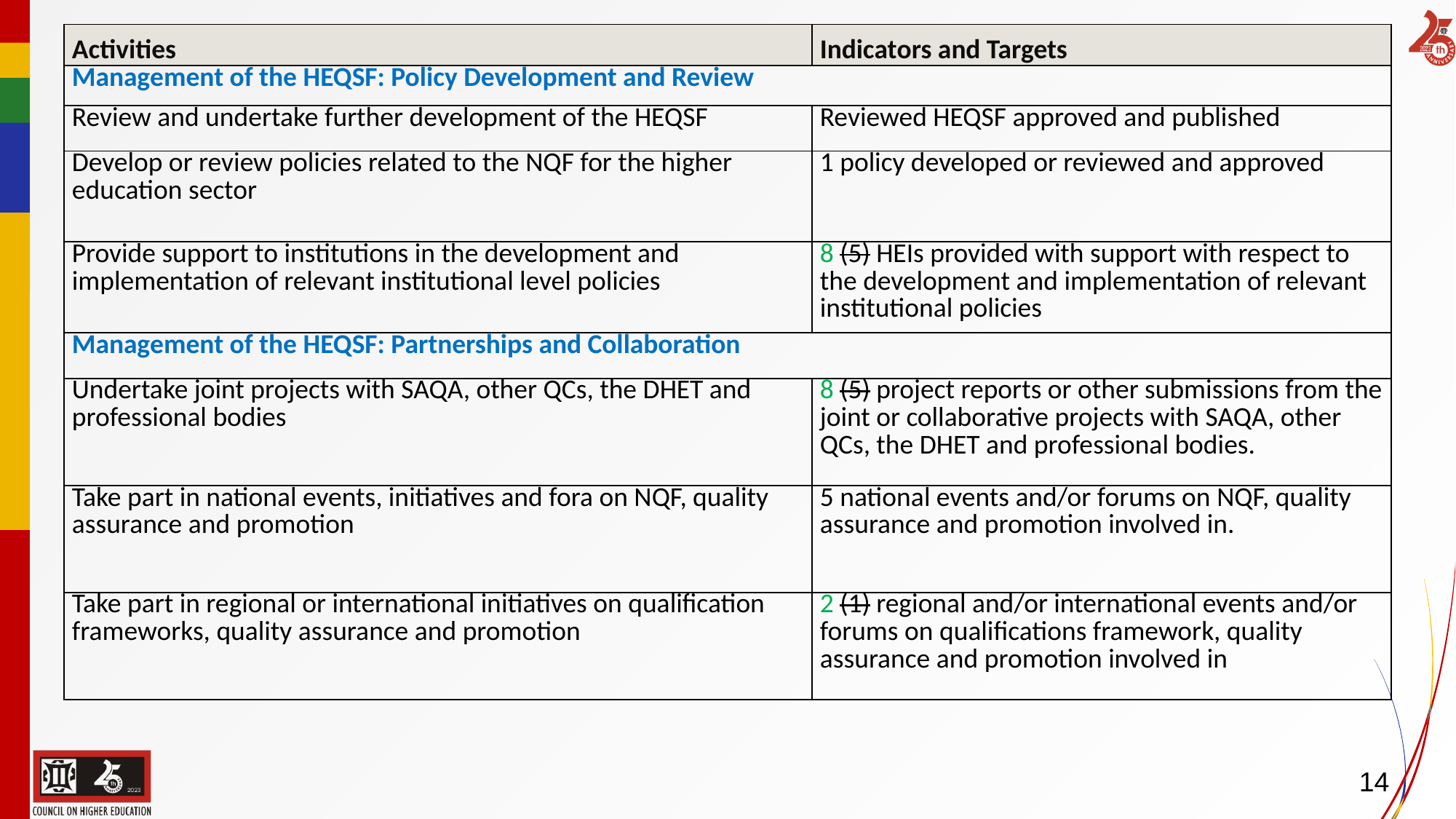

| Activities | Indicators and Targets |
| --- | --- |
| Management of the HEQSF: Policy Development and Review |  |
| Review and undertake further development of the HEQSF | Reviewed HEQSF approved and published |
| Develop or review policies related to the NQF for the higher education sector | 1 policy developed or reviewed and approved |
| Provide support to institutions in the development and implementation of relevant institutional level policies | 8 (5) HEIs provided with support with respect to the development and implementation of relevant institutional policies |
| Management of the HEQSF: Partnerships and Collaboration |  |
| Undertake joint projects with SAQA, other QCs, the DHET and professional bodies | 8 (5) project reports or other submissions from the joint or collaborative projects with SAQA, other QCs, the DHET and professional bodies. |
| Take part in national events, initiatives and fora on NQF, quality assurance and promotion | 5 national events and/or forums on NQF, quality assurance and promotion involved in. |
| Take part in regional or international initiatives on qualification frameworks, quality assurance and promotion | 2 (1) regional and/or international events and/or forums on qualifications framework, quality assurance and promotion involved in |
14